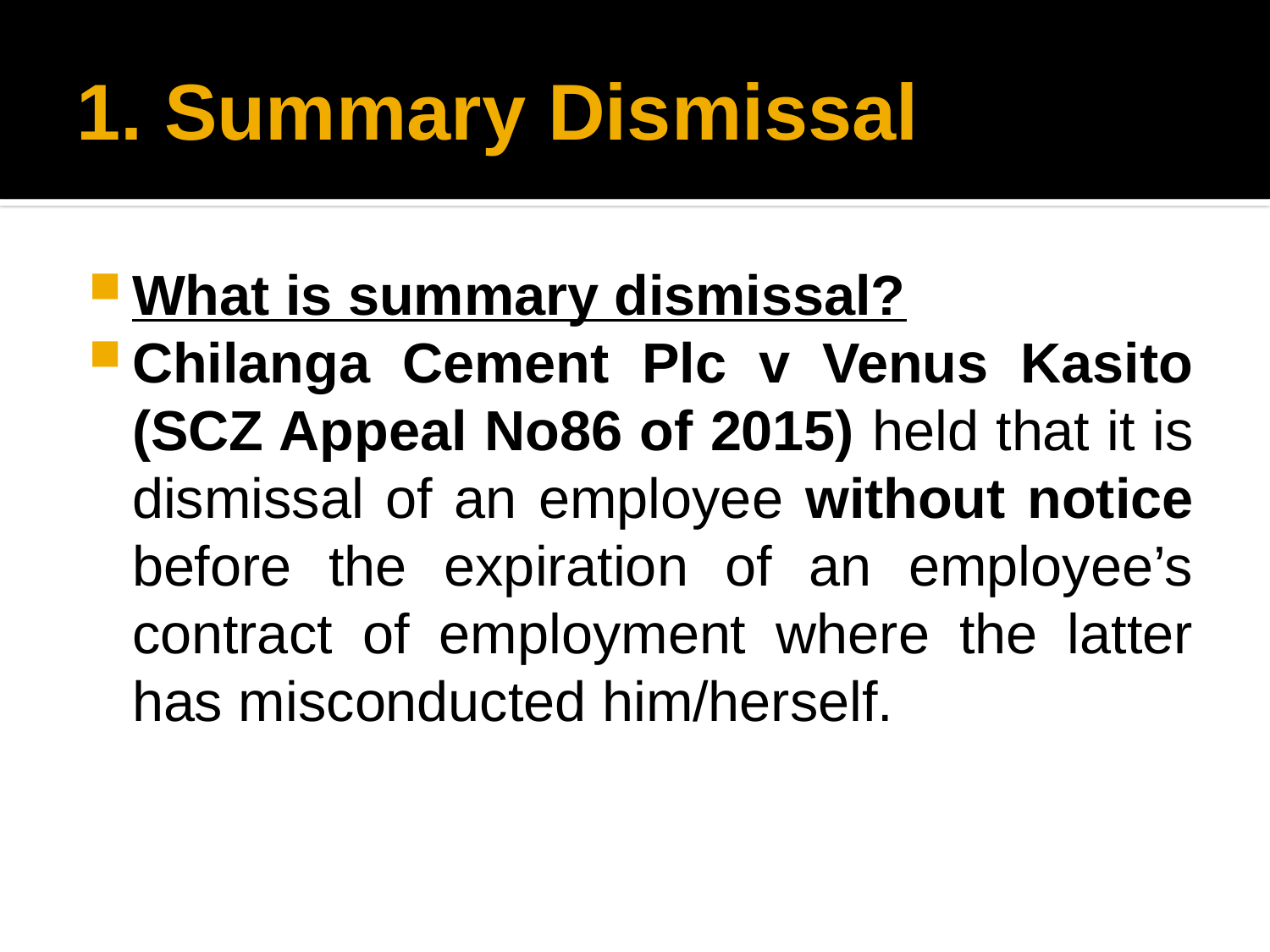

# 1. Summary Dismissal
What is summary dismissal?
Chilanga Cement Plc v Venus Kasito (SCZ Appeal No86 of 2015) held that it is dismissal of an employee without notice before the expiration of an employee’s contract of employment where the latter has misconducted him/herself.